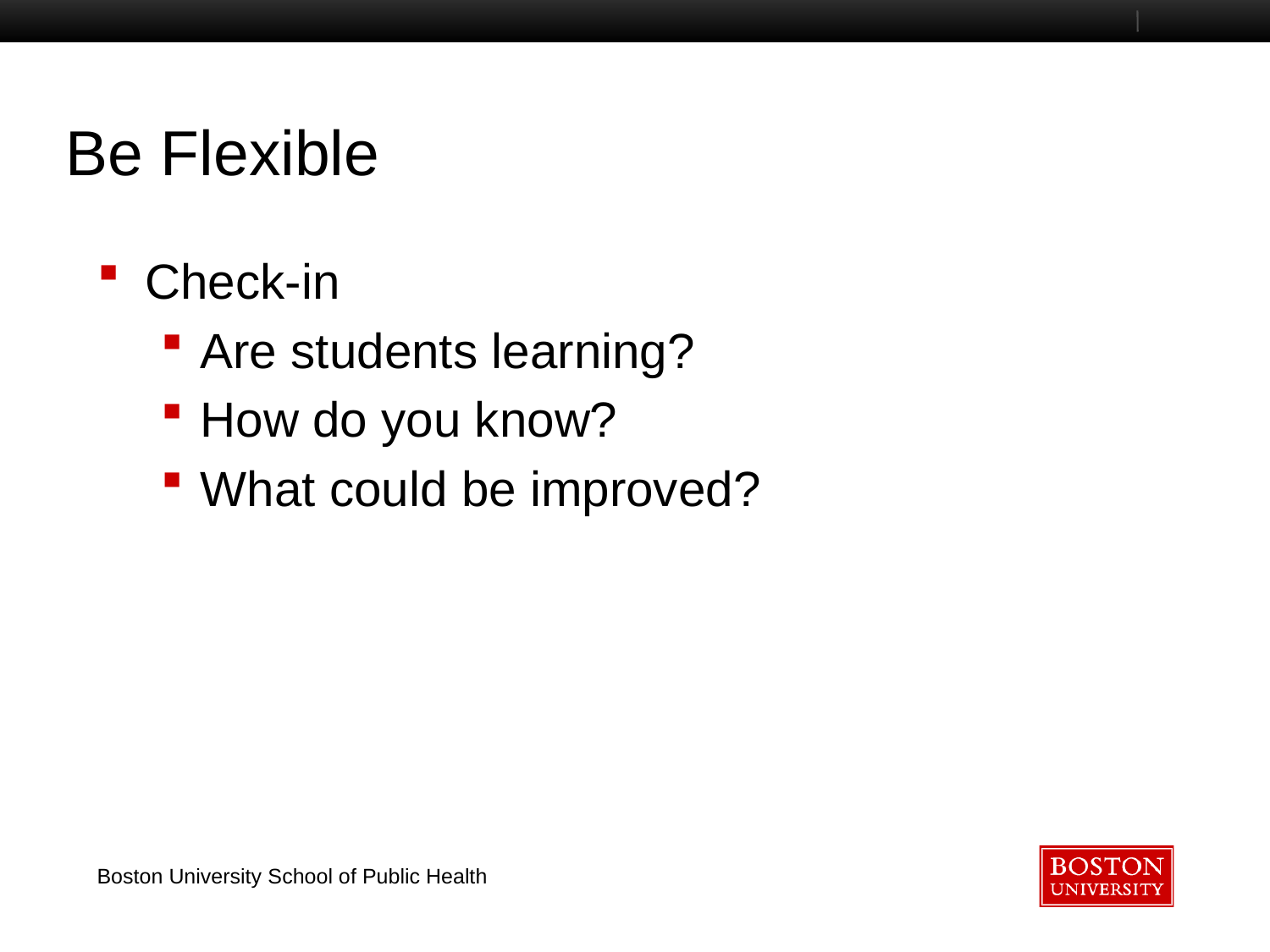

# Be Flexible
Check-in
Are students learning?
How do you know?
What could be improved?